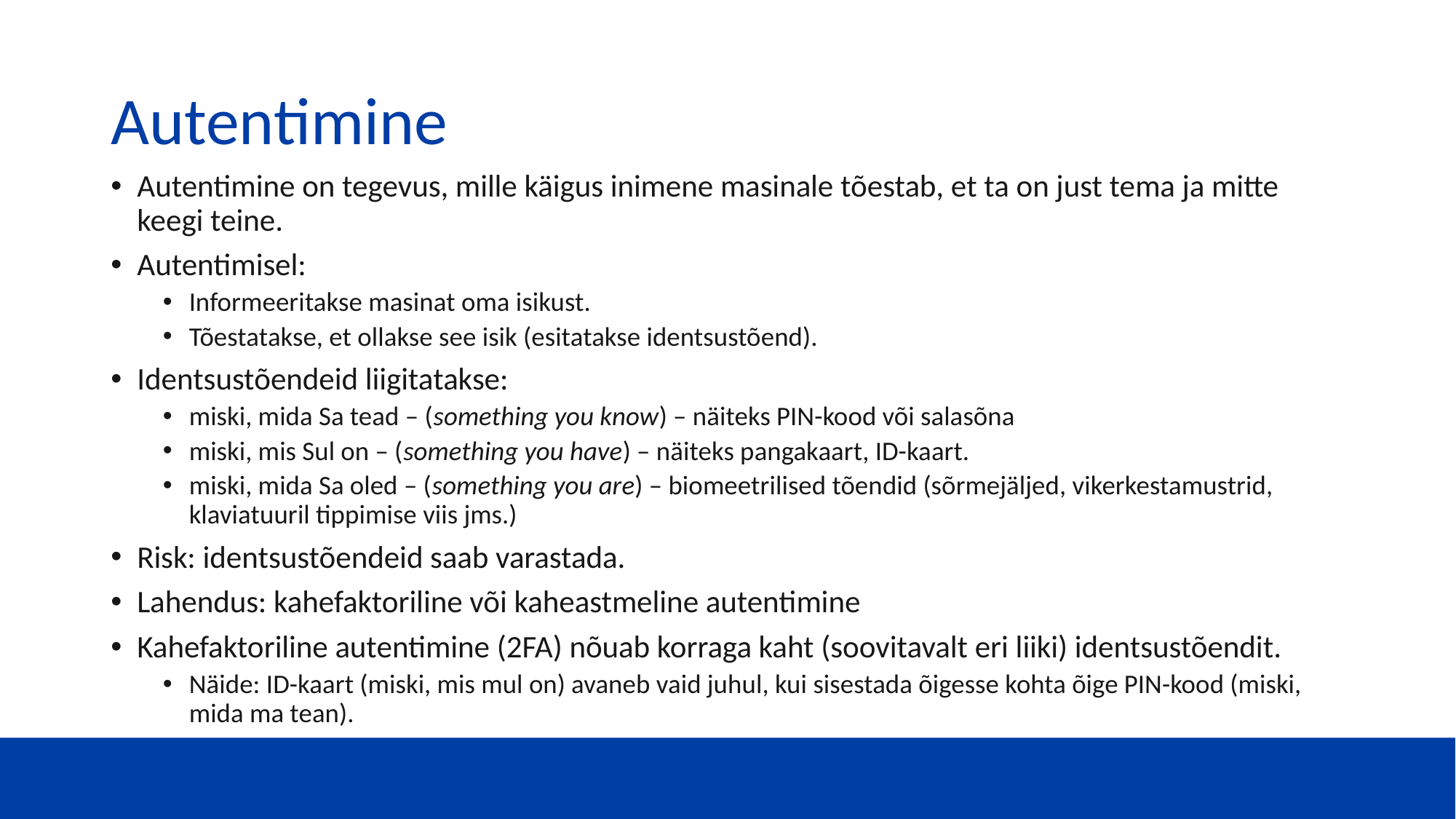

# Autentimine
Autentimine on tegevus, mille käigus inimene masinale tõestab, et ta on just tema ja mitte keegi teine.
Autentimisel:
Informeeritakse masinat oma isikust.
Tõestatakse, et ollakse see isik (esitatakse identsustõend).
Identsustõendeid liigitatakse:
miski, mida Sa tead – (something you know) – näiteks PIN-kood või salasõna
miski, mis Sul on – (something you have) – näiteks pangakaart, ID-kaart.
miski, mida Sa oled – (something you are) – biomeetrilised tõendid (sõrmejäljed, vikerkestamustrid, klaviatuuril tippimise viis jms.)
Risk: identsustõendeid saab varastada.
Lahendus: kahefaktoriline või kaheastmeline autentimine
Kahefaktoriline autentimine (2FA) nõuab korraga kaht (soovitavalt eri liiki) identsustõendit.
Näide: ID-kaart (miski, mis mul on) avaneb vaid juhul, kui sisestada õigesse kohta õige PIN-kood (miski, mida ma tean).